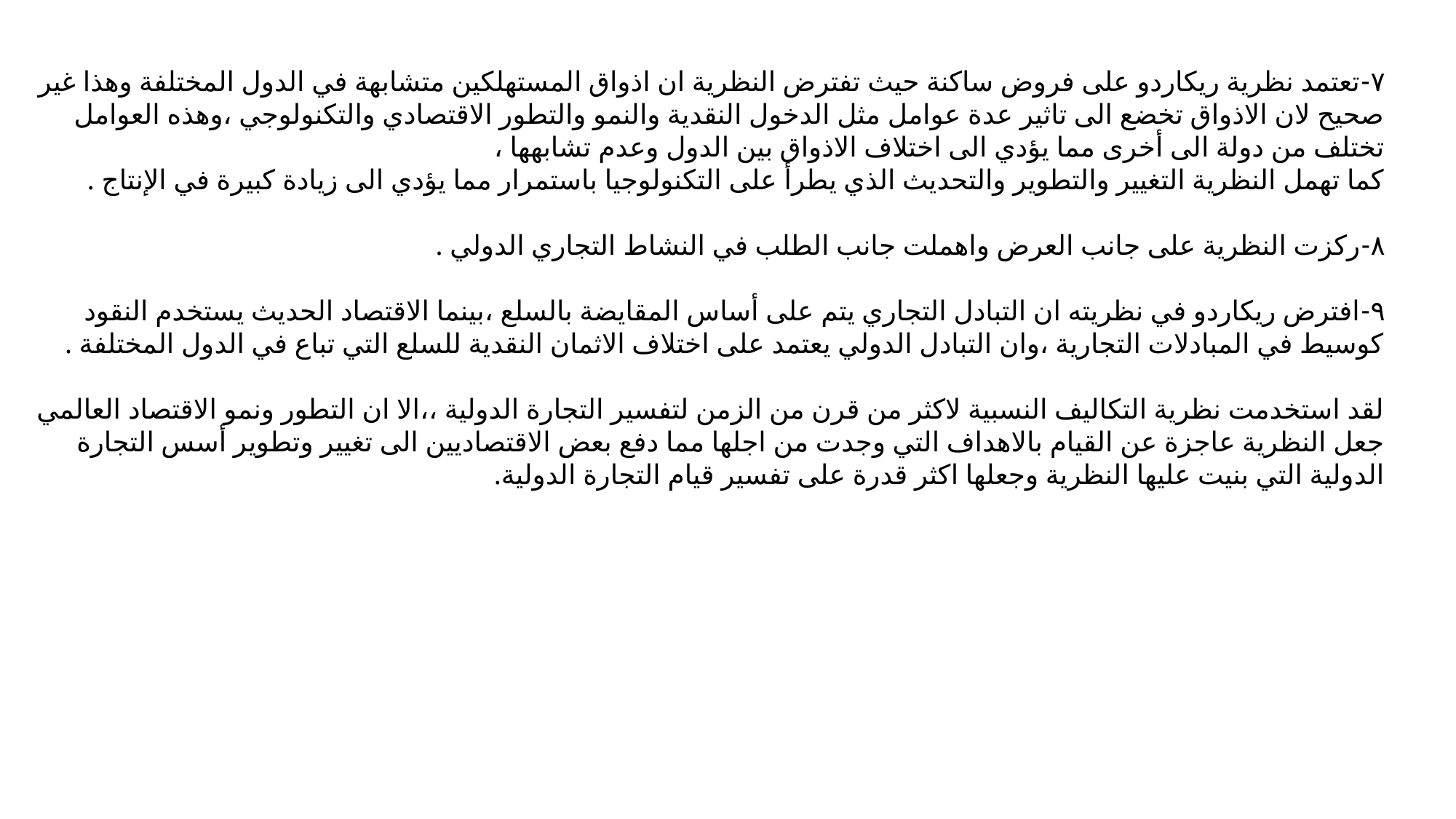

٧-تعتمد نظرية ريكاردو على فروض ساكنة حيث تفترض النظرية ان اذواق المستهلكين متشابهة في الدول المختلفة وهذا غير صحيح لان الاذواق تخضع الى تاثير عدة عوامل مثل الدخول النقدية والنمو والتطور الاقتصادي والتكنولوجي ،وهذه العوامل تختلف من دولة الى أخرى مما يؤدي الى اختلاف الاذواق بين الدول وعدم تشابهها ،
كما تهمل النظرية التغيير والتطوير والتحديث الذي يطرأ على التكنولوجيا باستمرار مما يؤدي الى زيادة كبيرة في الإنتاج .

٨-ركزت النظرية على جانب العرض واهملت جانب الطلب في النشاط التجاري الدولي .

٩-افترض ريكاردو في نظريته ان التبادل التجاري يتم على أساس المقايضة بالسلع ،بينما الاقتصاد الحديث يستخدم النقود كوسيط في المبادلات التجارية ،وان التبادل الدولي يعتمد على اختلاف الاثمان النقدية للسلع التي تباع في الدول المختلفة .

لقد استخدمت نظرية التكاليف النسبية لاكثر من قرن من الزمن لتفسير التجارة الدولية ،،الا ان التطور ونمو الاقتصاد العالمي جعل النظرية عاجزة عن القيام بالاهداف التي وجدت من اجلها مما دفع بعض الاقتصاديين الى تغيير وتطوير أسس التجارة الدولية التي بنيت عليها النظرية وجعلها اكثر قدرة على تفسير قيام التجارة الدولية.